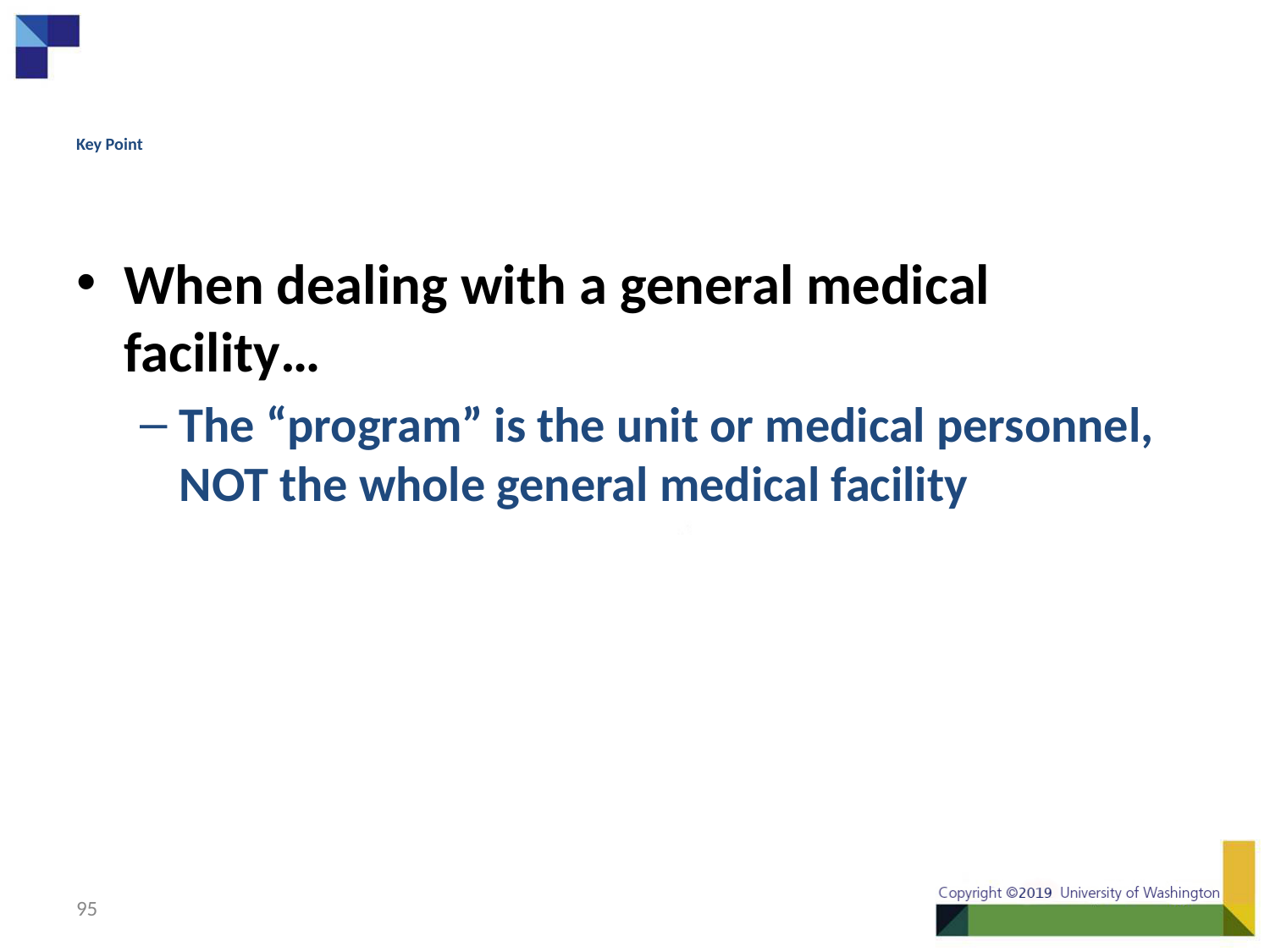

# Key Point
When dealing with a general medical facility…
The “program” is the unit or medical personnel, NOT the whole general medical facility
95